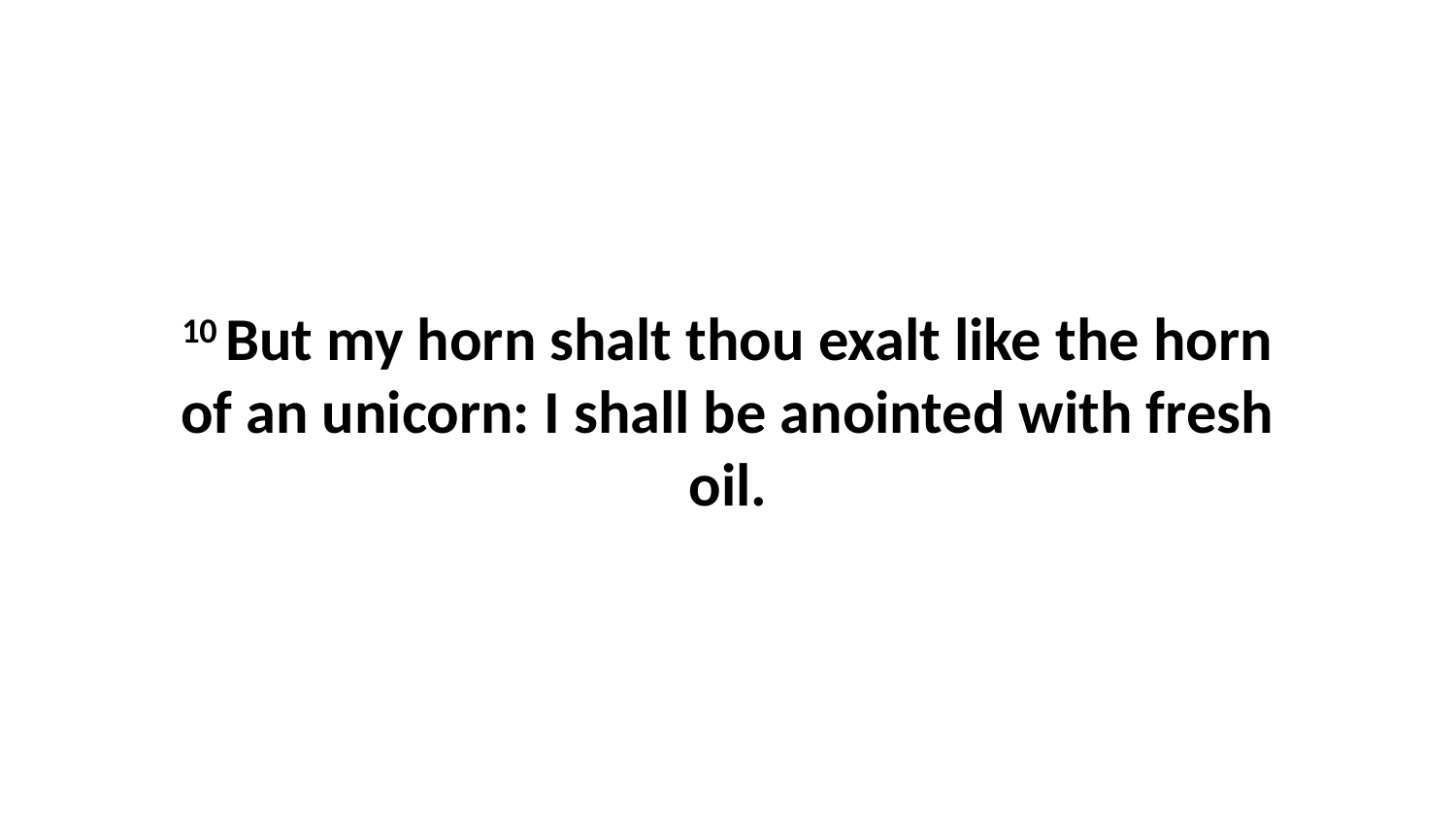

10 But my horn shalt thou exalt like the horn of an unicorn: I shall be anointed with fresh oil.